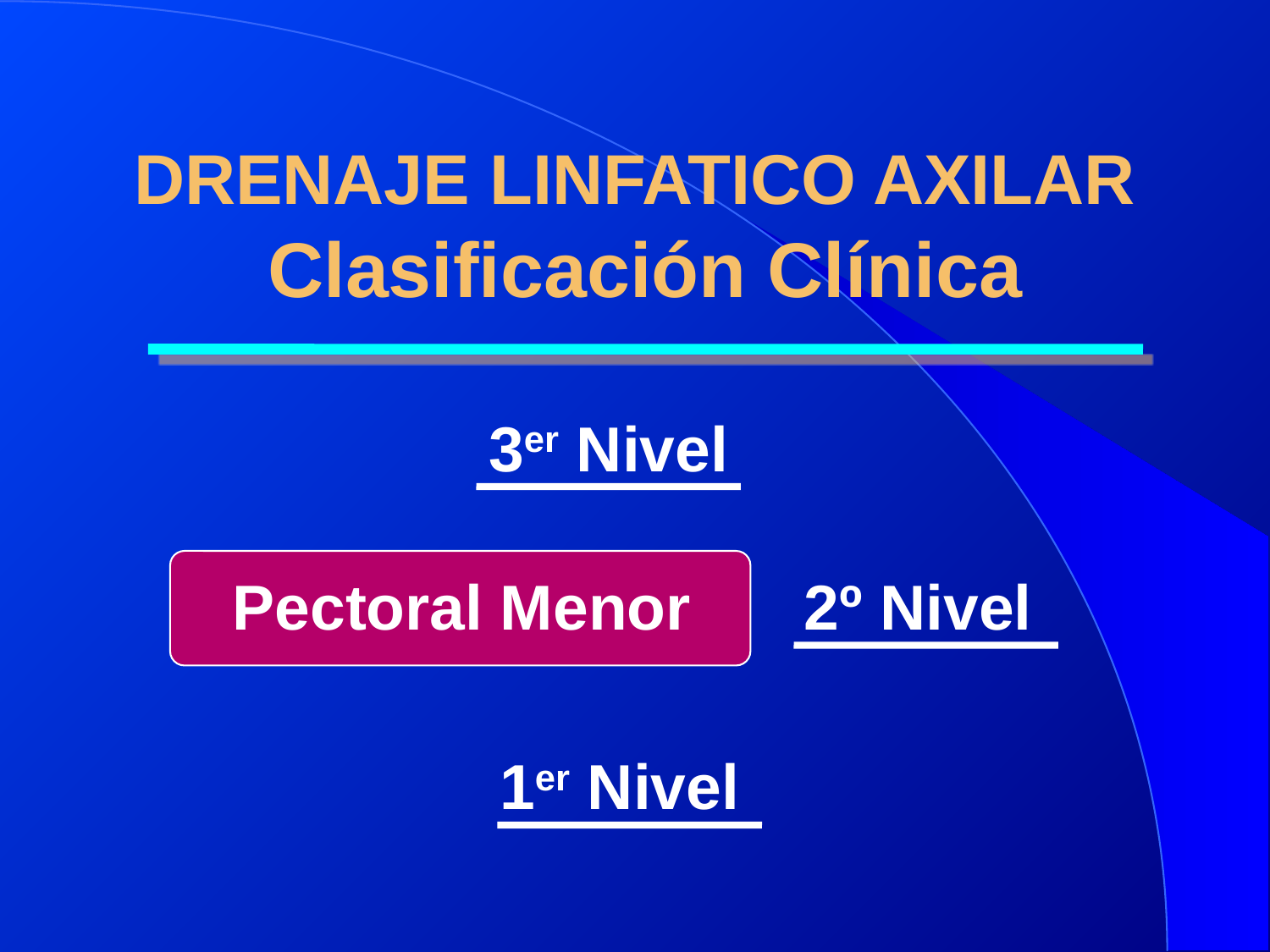

# DRENAJE LINFATICO AXILAR Clasificación Clínica

3er Nivel

Pectoral Menor
2º Nivel

1er Nivel